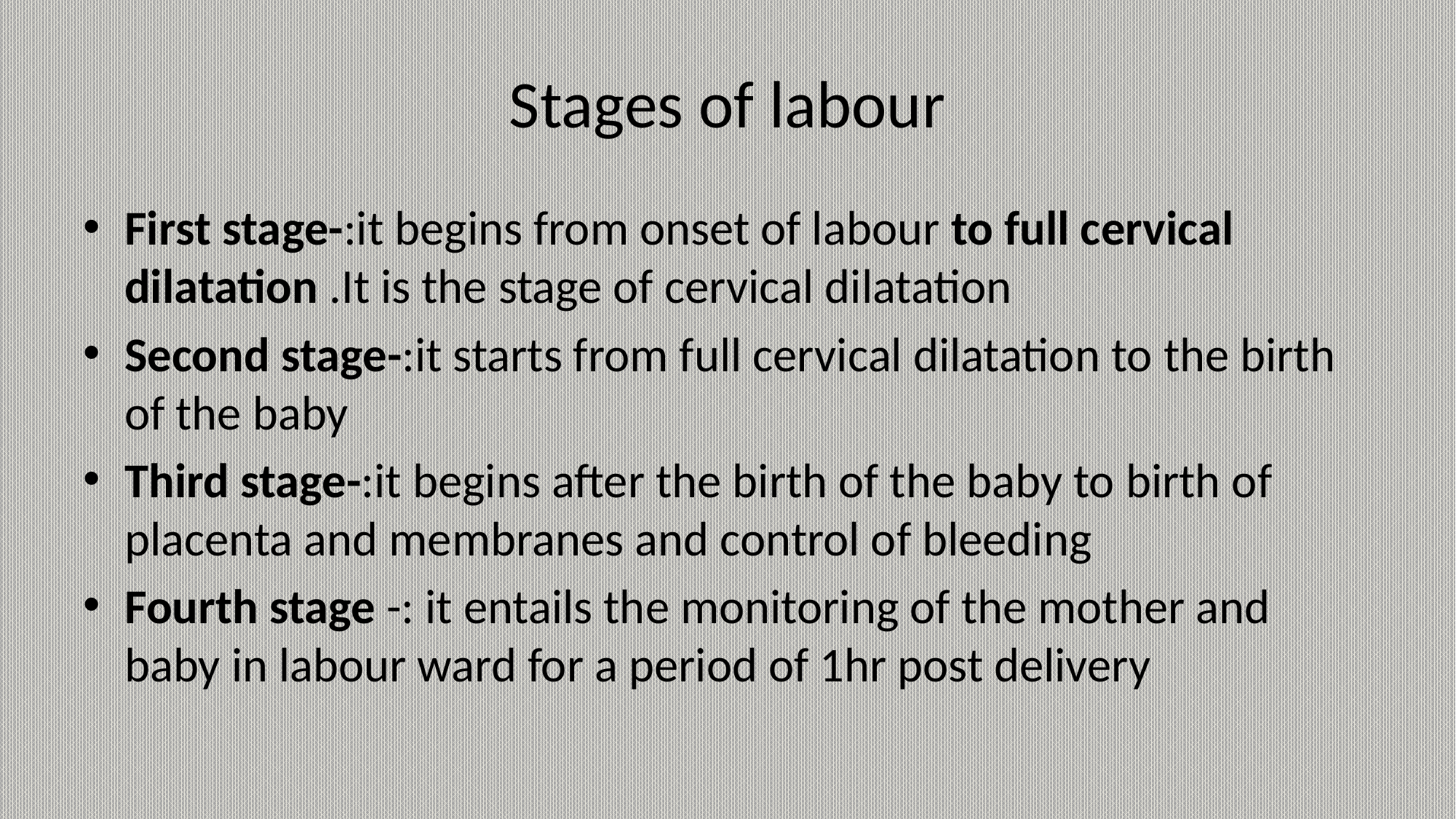

# Stages of labour
First stage-:it begins from onset of labour to full cervical dilatation .It is the stage of cervical dilatation
Second stage-:it starts from full cervical dilatation to the birth of the baby
Third stage-:it begins after the birth of the baby to birth of placenta and membranes and control of bleeding
Fourth stage -: it entails the monitoring of the mother and baby in labour ward for a period of 1hr post delivery